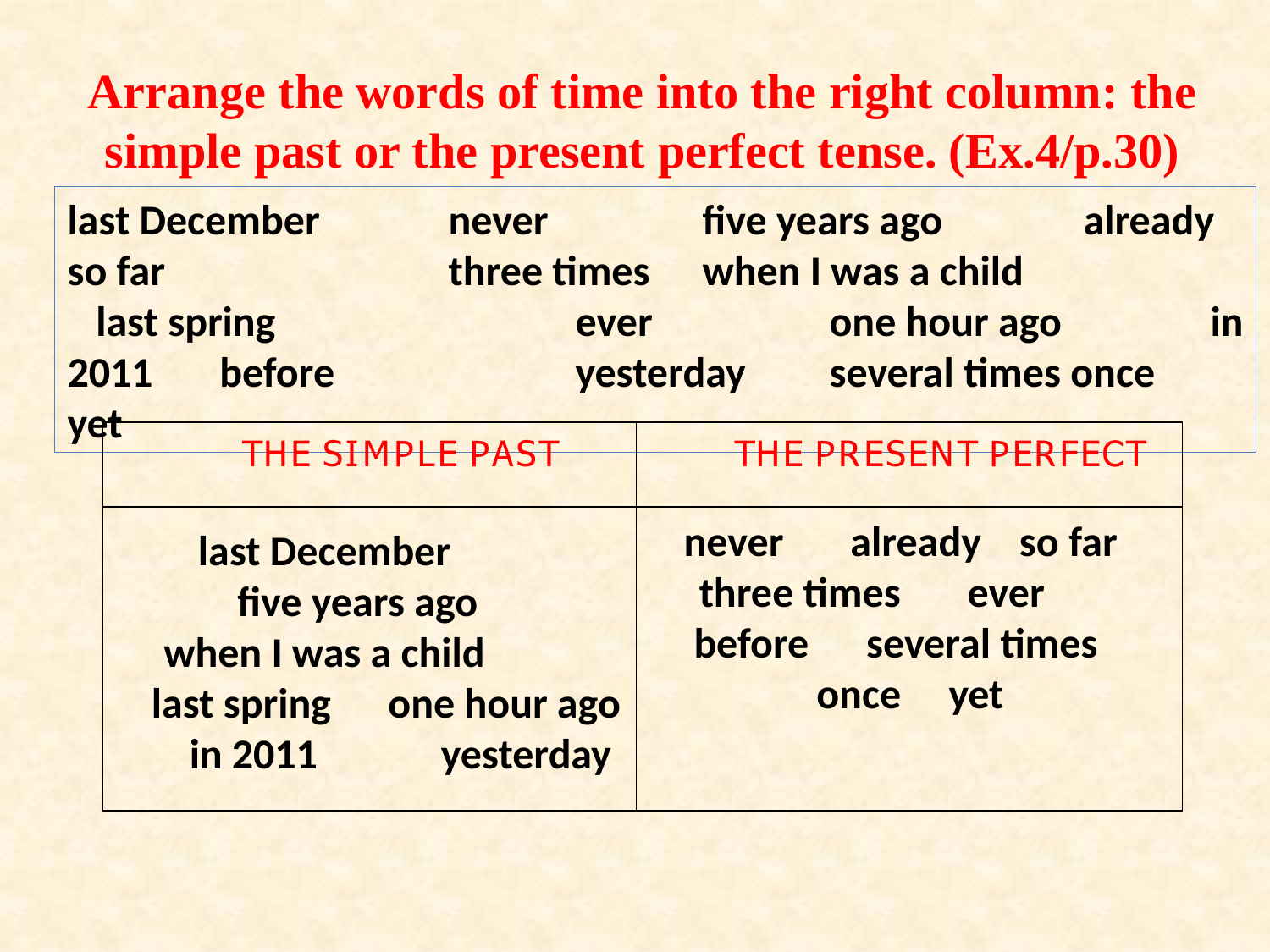

Arrange the words of time into the right column: the simple past or the present perfect tense. (Ex.4/p.30)
last December      	never       	five years ago      	already    so far  			three times	when I was a child             	       last spring       		ever         	one hour ago     	in 2011       before       		yesterday      	several times once    	yet
| THE SIMPLE PAST | THE PRESENT PERFECT |
| --- | --- |
|  |  |
never       already    so far
three times       ever         before      several times    once     yet

last December
 five years ago
when I was a child              last spring      one hour ago     in 2011             yesterday